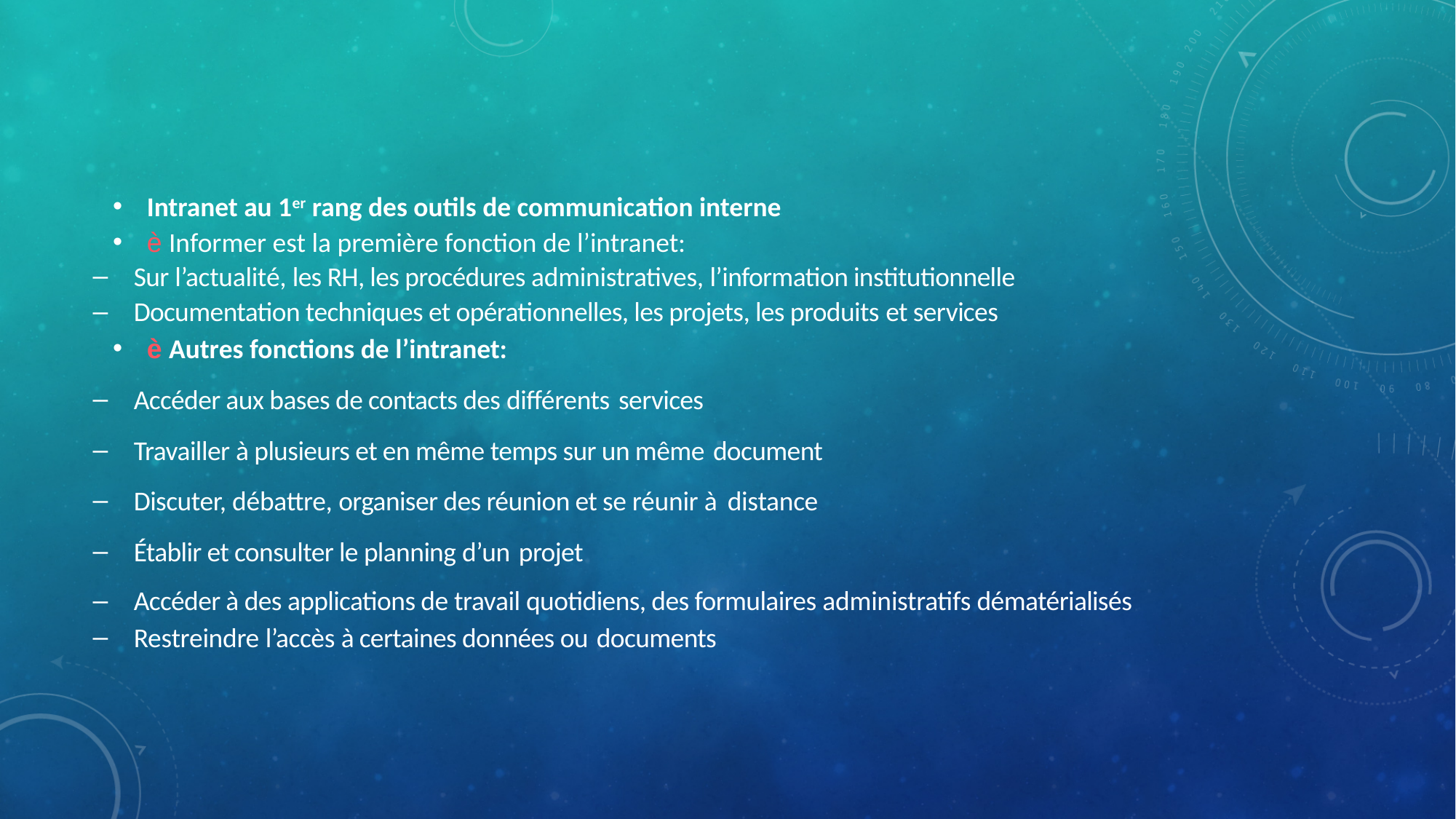

Intranet au 1er rang des outils de communication interne
è Informer est la première fonction de l’intranet:
Sur l’actualité, les RH, les procédures administratives, l’information institutionnelle
Documentation techniques et opérationnelles, les projets, les produits et services
è Autres fonctions de l’intranet:
Accéder aux bases de contacts des différents services
Travailler à plusieurs et en même temps sur un même document
Discuter, débattre, organiser des réunion et se réunir à distance
Établir et consulter le planning d’un projet
Accéder à des applications de travail quotidiens, des formulaires administratifs dématérialisés
Restreindre l’accès à certaines données ou documents